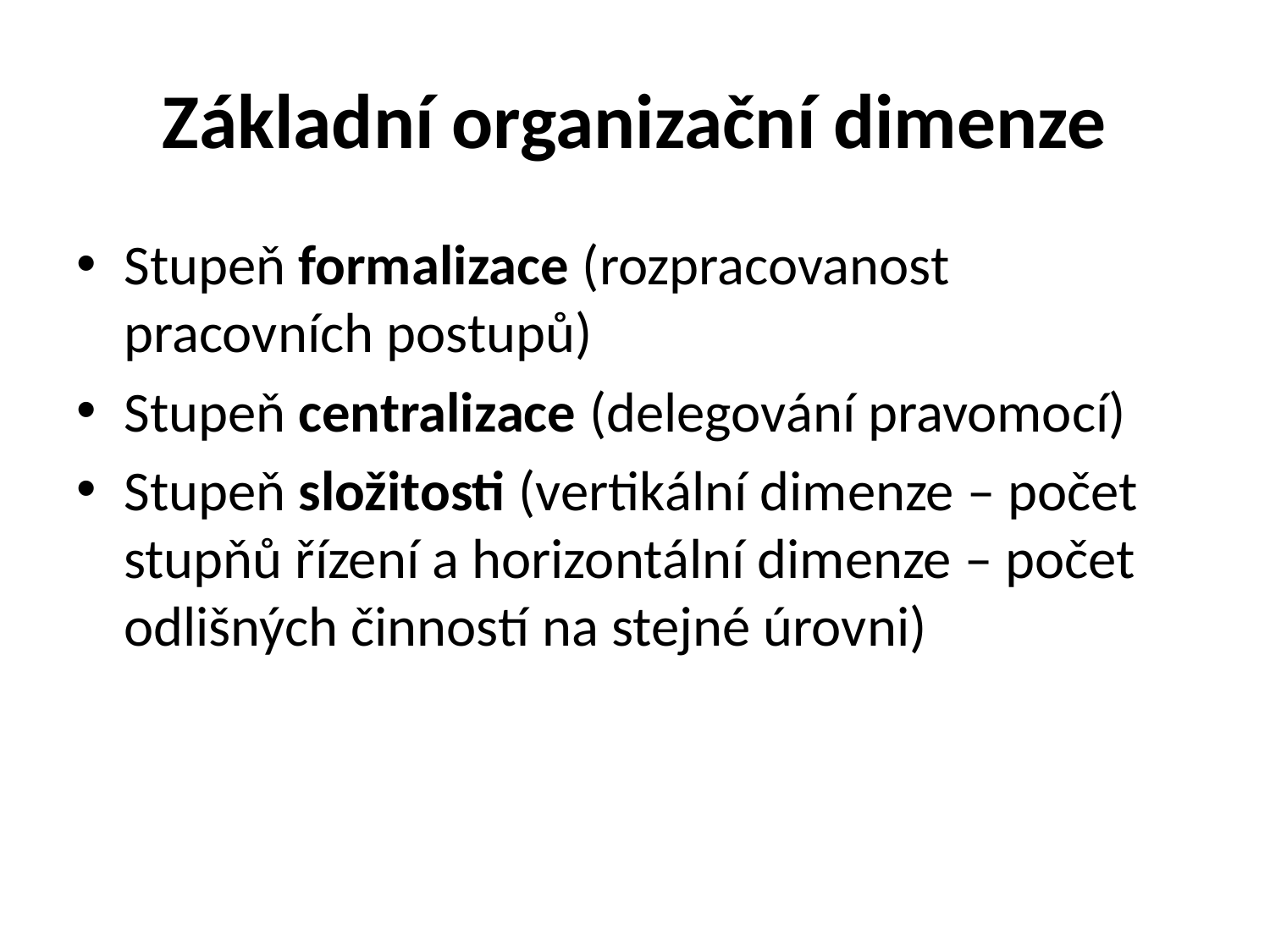

# Základní organizační dimenze
Stupeň formalizace (rozpracovanost pracovních postupů)
Stupeň centralizace (delegování pravomocí)
Stupeň složitosti (vertikální dimenze – počet stupňů řízení a horizontální dimenze – počet odlišných činností na stejné úrovni)